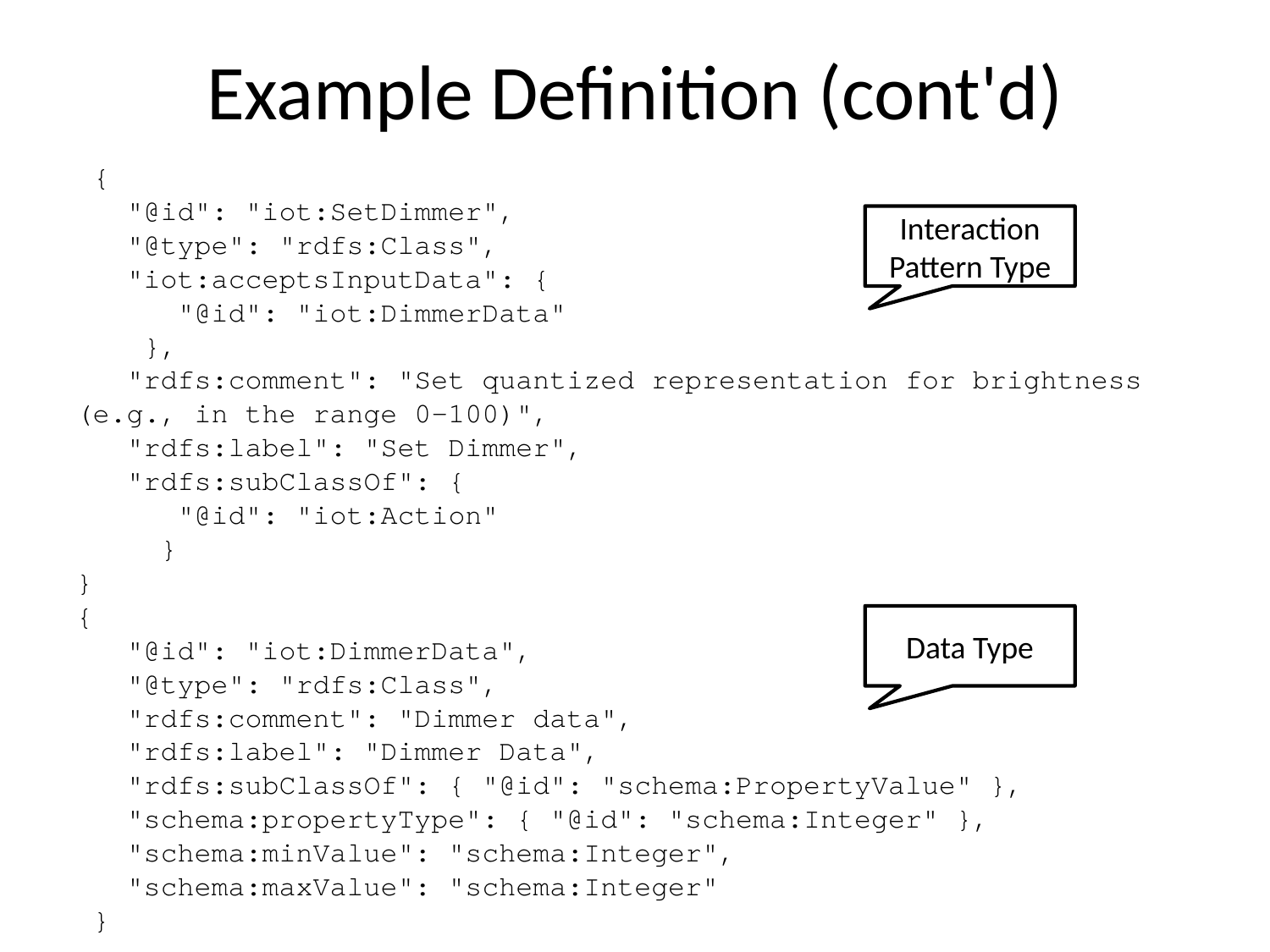

# Example Definition (cont'd)
 {
   "@id": "iot:SetDimmer",
   "@type": "rdfs:Class",
   "iot:acceptsInputData": {
      "@id": "iot:DimmerData"
    },
   "rdfs:comment": "Set quantized representation for brightness (e.g., in the range 0-100)",
   "rdfs:label": "Set Dimmer",
   "rdfs:subClassOf": {
      "@id": "iot:Action"
     }
}
{
   "@id": "iot:DimmerData",
   "@type": "rdfs:Class",
   "rdfs:comment": "Dimmer data",
   "rdfs:label": "Dimmer Data",
   "rdfs:subClassOf": { "@id": "schema:PropertyValue" },
   "schema:propertyType": { "@id": "schema:Integer" },
   "schema:minValue": "schema:Integer",
   "schema:maxValue": "schema:Integer"
 }
Interaction Pattern Type
Data Type